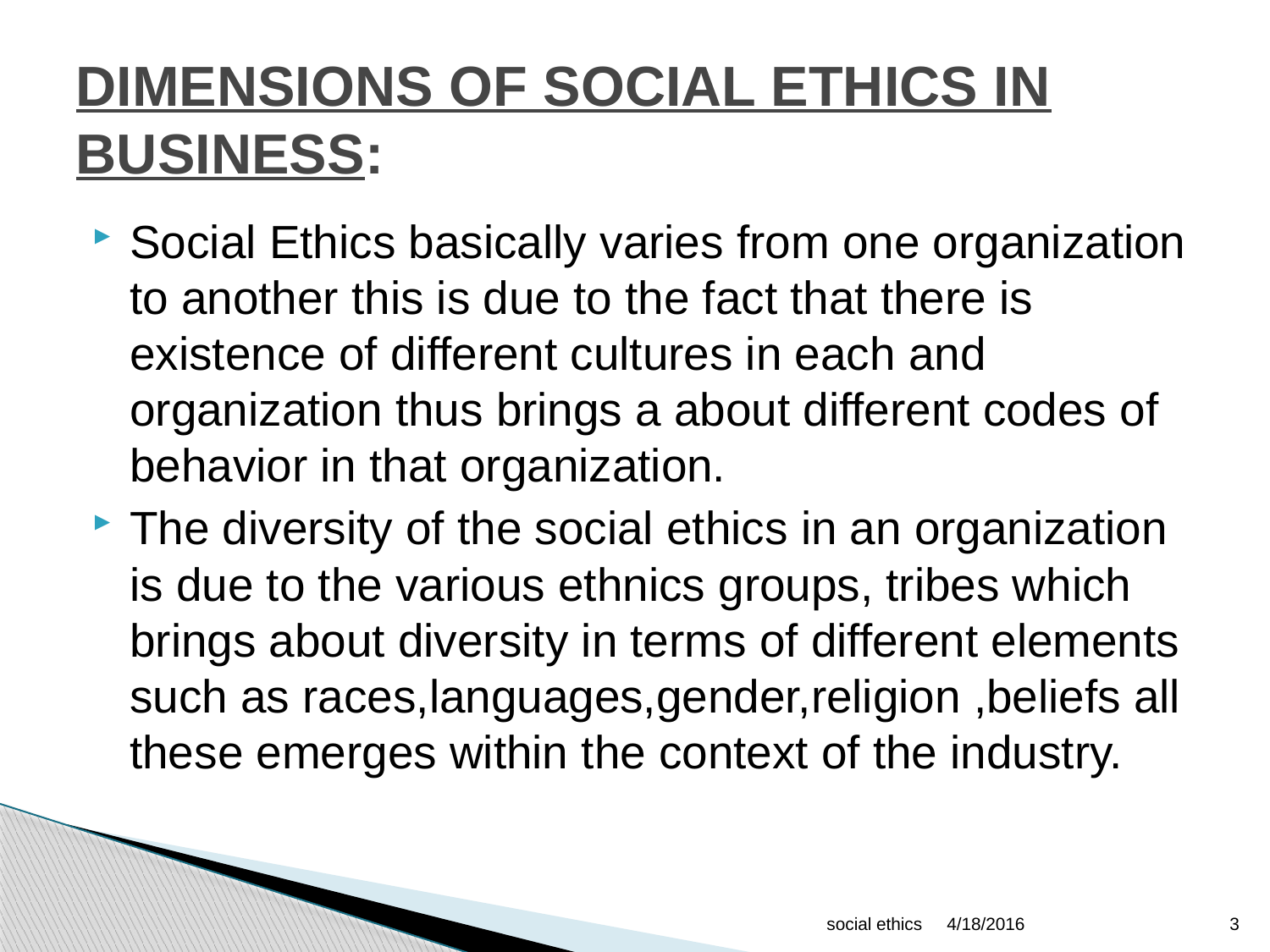

# DIMENSIONS OF SOCIAL ETHICS IN BUSINESS:
Social Ethics basically varies from one organization to another this is due to the fact that there is existence of different cultures in each and organization thus brings a about different codes of behavior in that organization.
The diversity of the social ethics in an organization is due to the various ethnics groups, tribes which brings about diversity in terms of different elements such as races,languages,gender,religion ,beliefs all these emerges within the context of the industry.
social ethics
4/18/2016
3